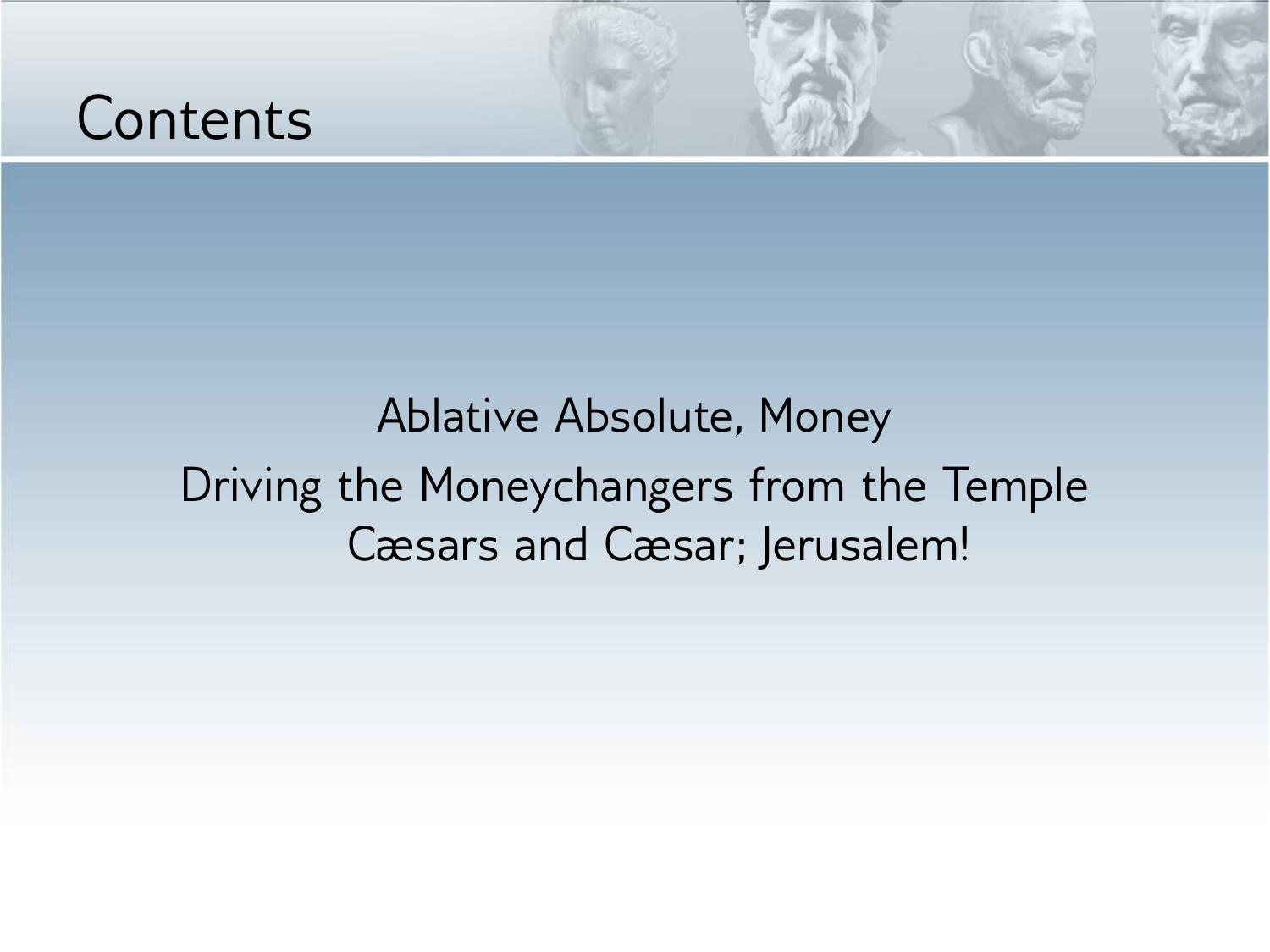

# Contents

Ablative Absolute, Money
Driving the Moneychangers from the Temple
Caesars and Caesar; Jerusalem!